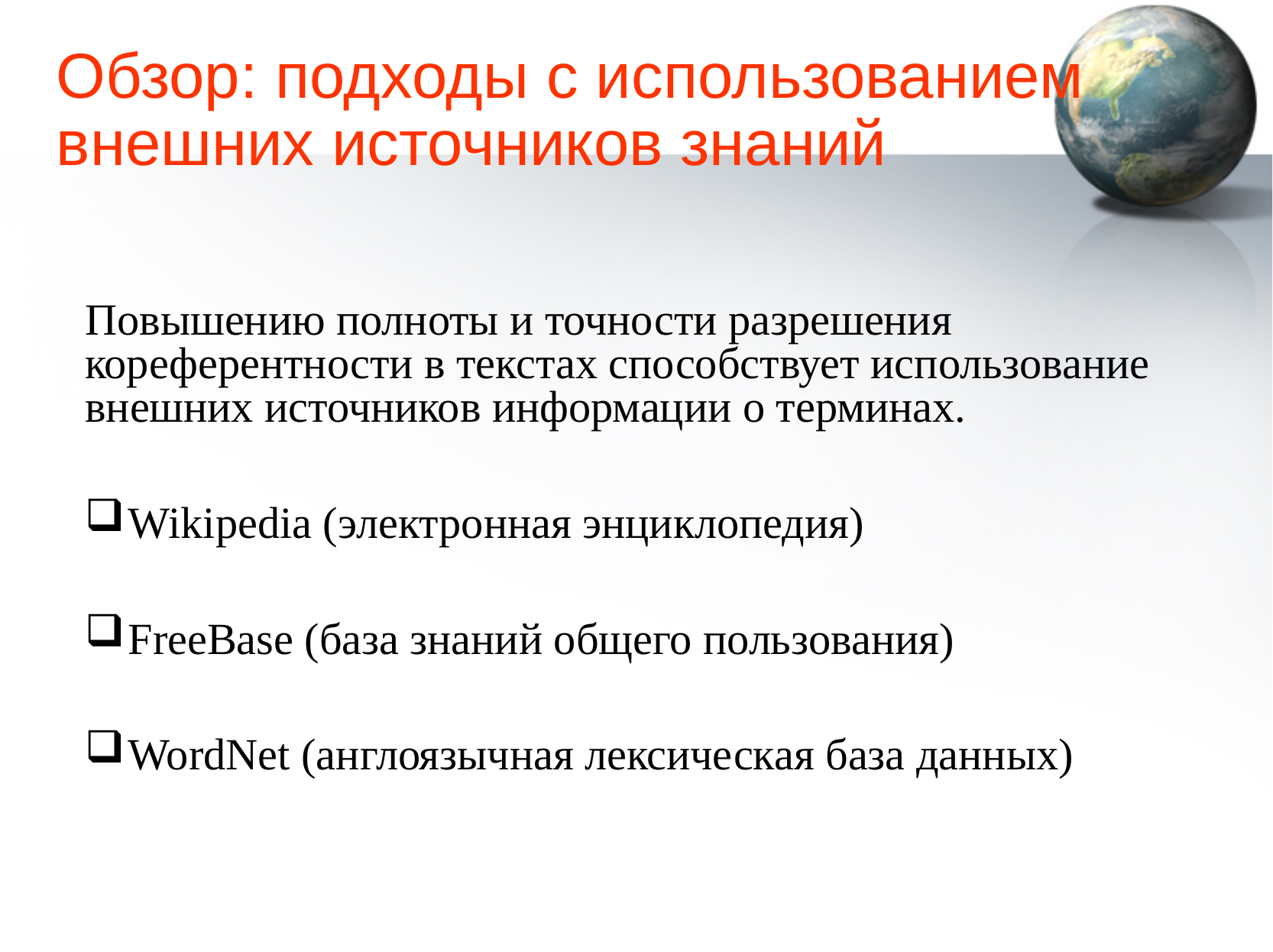

# Обзор: подходы с использованием внешних источников знаний

Повышению полноты и точности разрешения кореферентности в текстах способствует использование внешних источников информации о терминах.

Wikipedia (электронная энциклопедия)

FreeBase (база знаний общего пользования)

WordNet (англоязычная лексическая база данных)